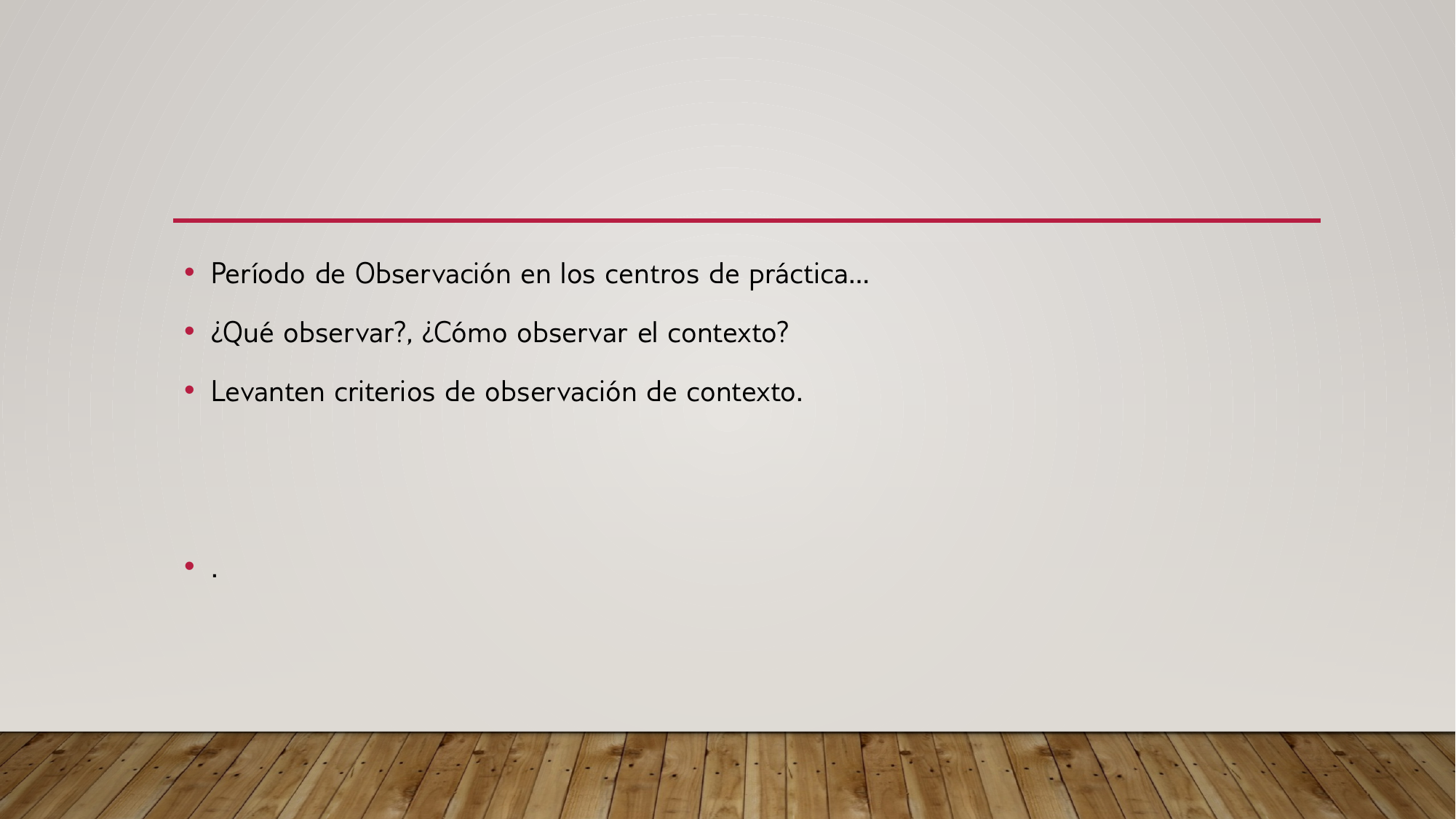

#
Período de Observación en los centros de práctica…
¿Qué observar?, ¿Cómo observar el contexto?
Levanten criterios de observación de contexto.

.